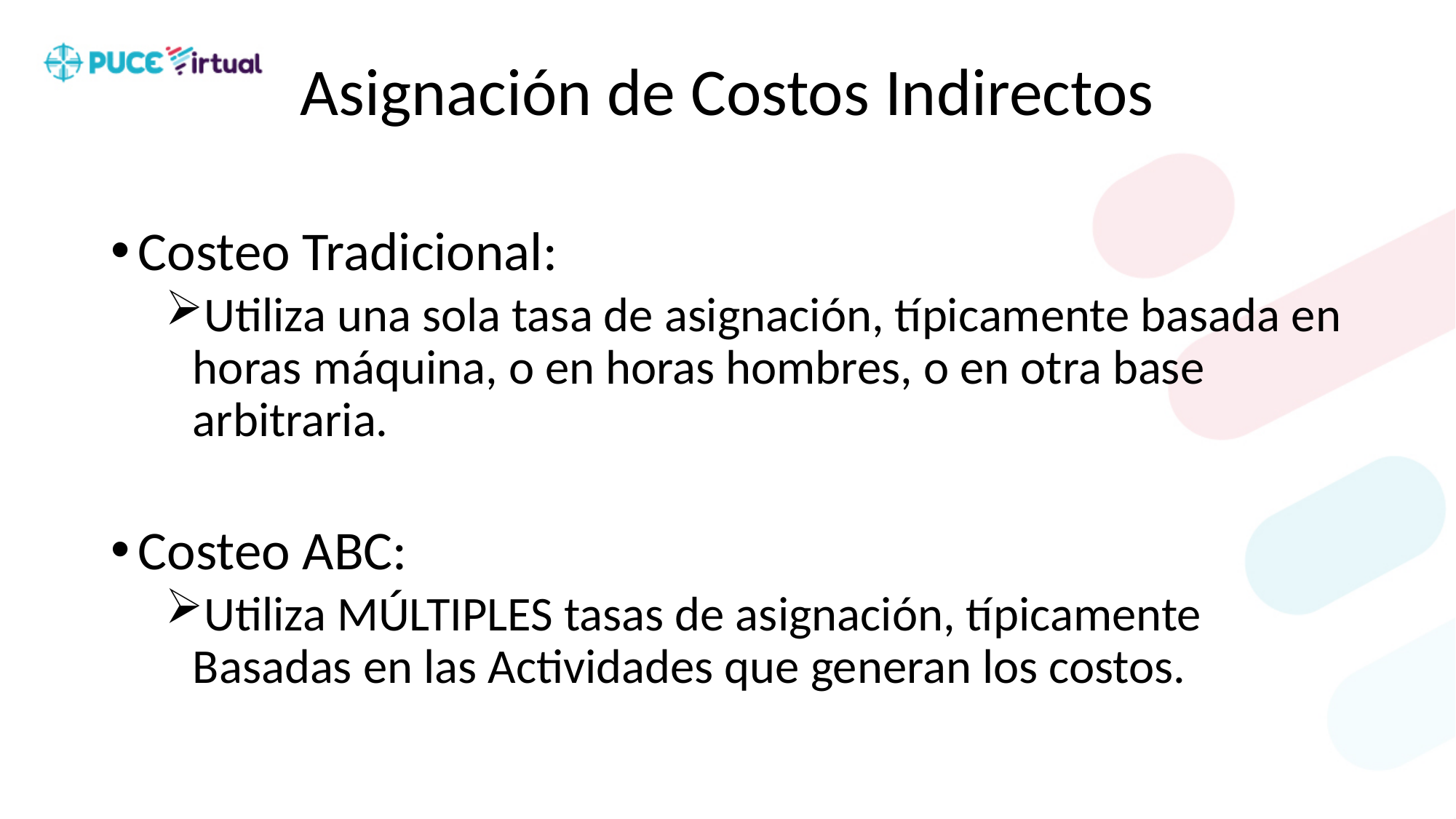

# Asignación de Costos Indirectos
Costeo Tradicional:
Utiliza una sola tasa de asignación, típicamente basada en horas máquina, o en horas hombres, o en otra base arbitraria.

Costeo ABC:
Utiliza MÚLTIPLES tasas de asignación, típicamente Basadas en las Actividades que generan los costos.